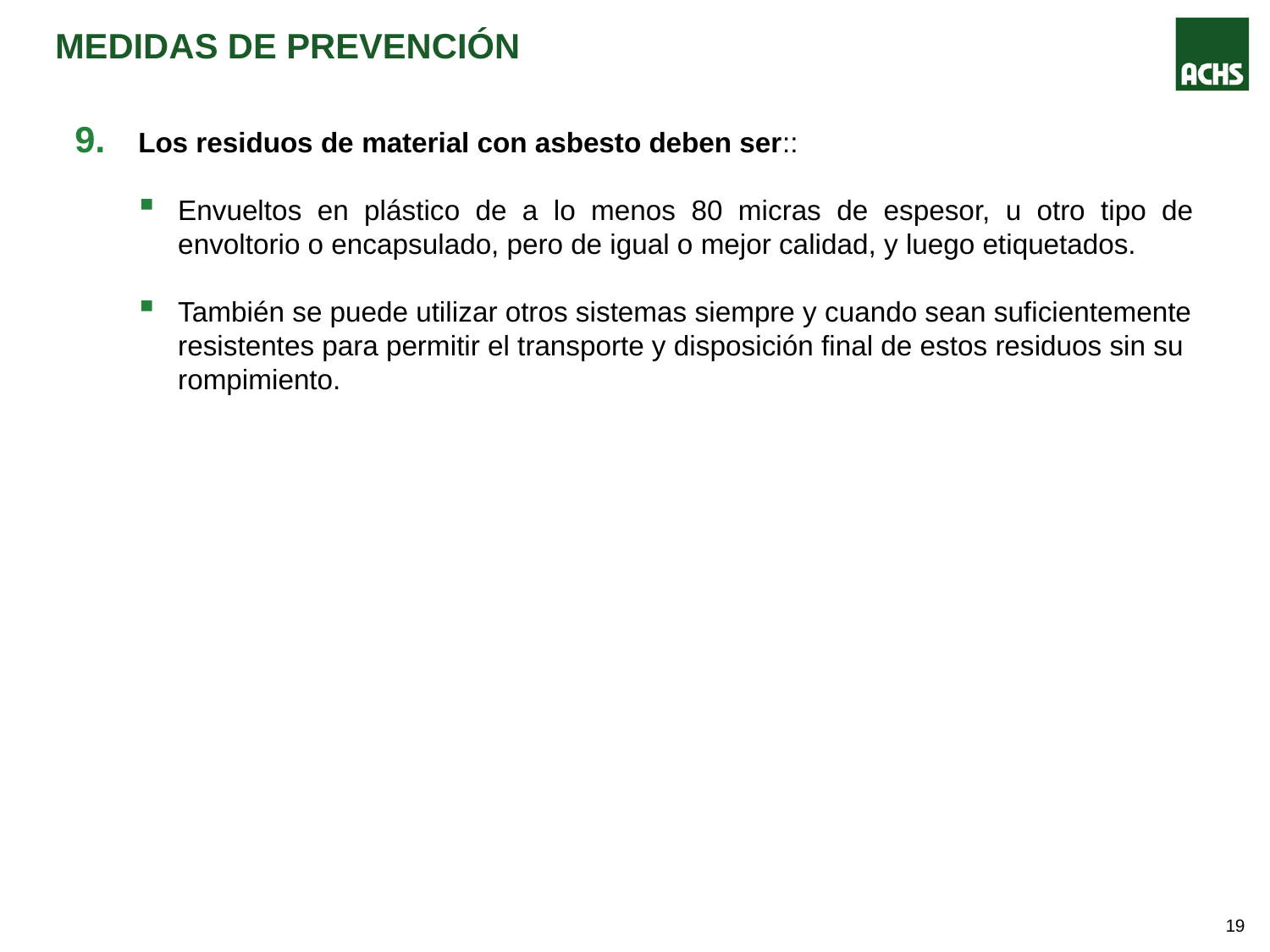

# Medidas de prevención
Los residuos de material con asbesto deben ser::

Envueltos en plástico de a lo menos 80 micras de espesor, u otro tipo de envoltorio o encapsulado, pero de igual o mejor calidad, y luego etiquetados.

También se puede utilizar otros sistemas siempre y cuando sean suficientemente resistentes para permitir el transporte y disposición final de estos residuos sin su rompimiento.

19